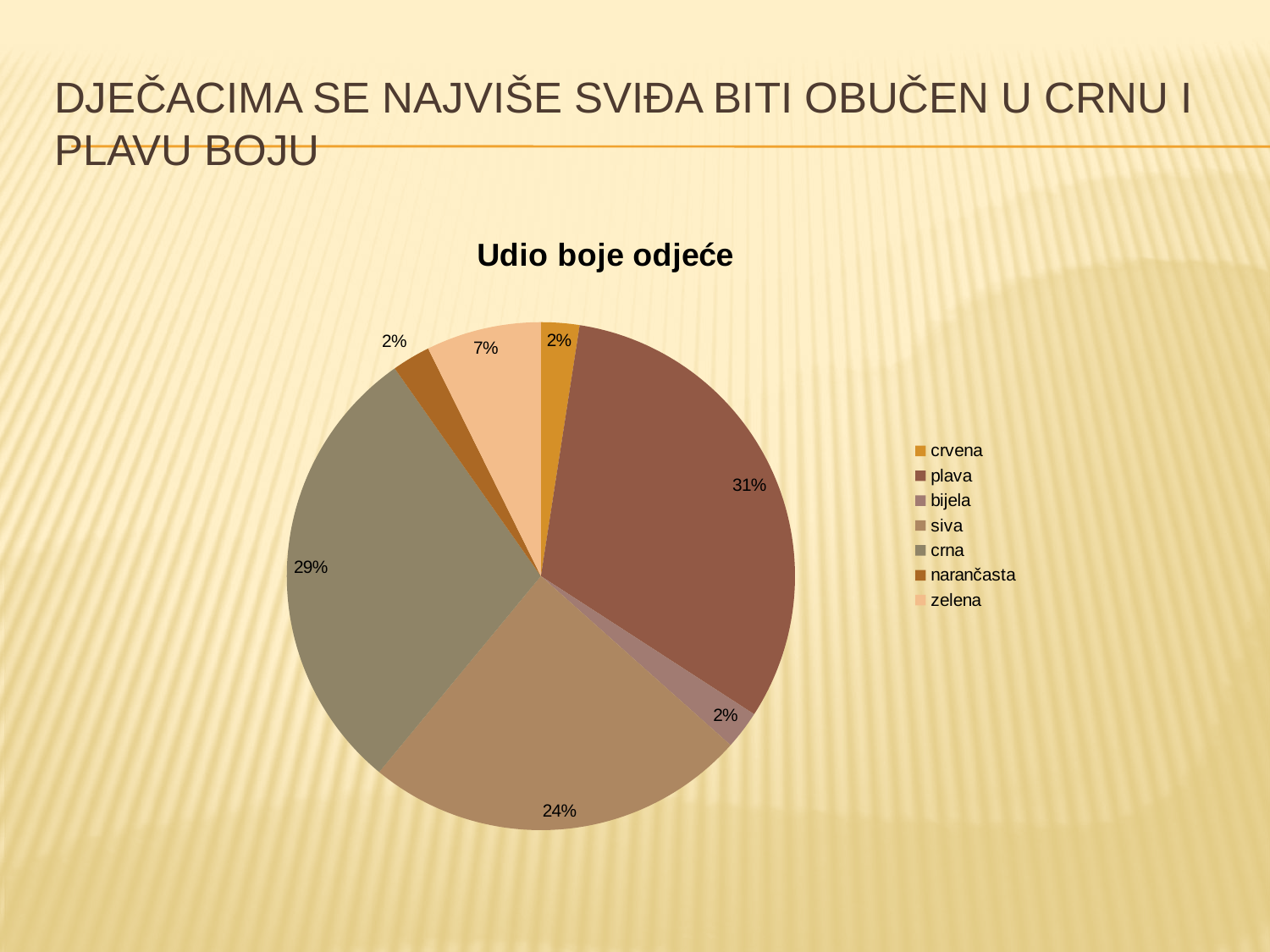

# dječacima se najviše sviđa biti obučen u crnu i plavu boju

### Chart:

| Category | Udio boje odjeće |
|---|---|
| crvena | 0.023809523809523808 |
| plava | 0.30952380952380953 |
| bijela | 0.023809523809523808 |
| siva | 0.23809523809523808 |
| crna | 0.2857142857142857 |
| narančasta | 0.023809523809523808 |
| zelena | 0.07142857142857142 |